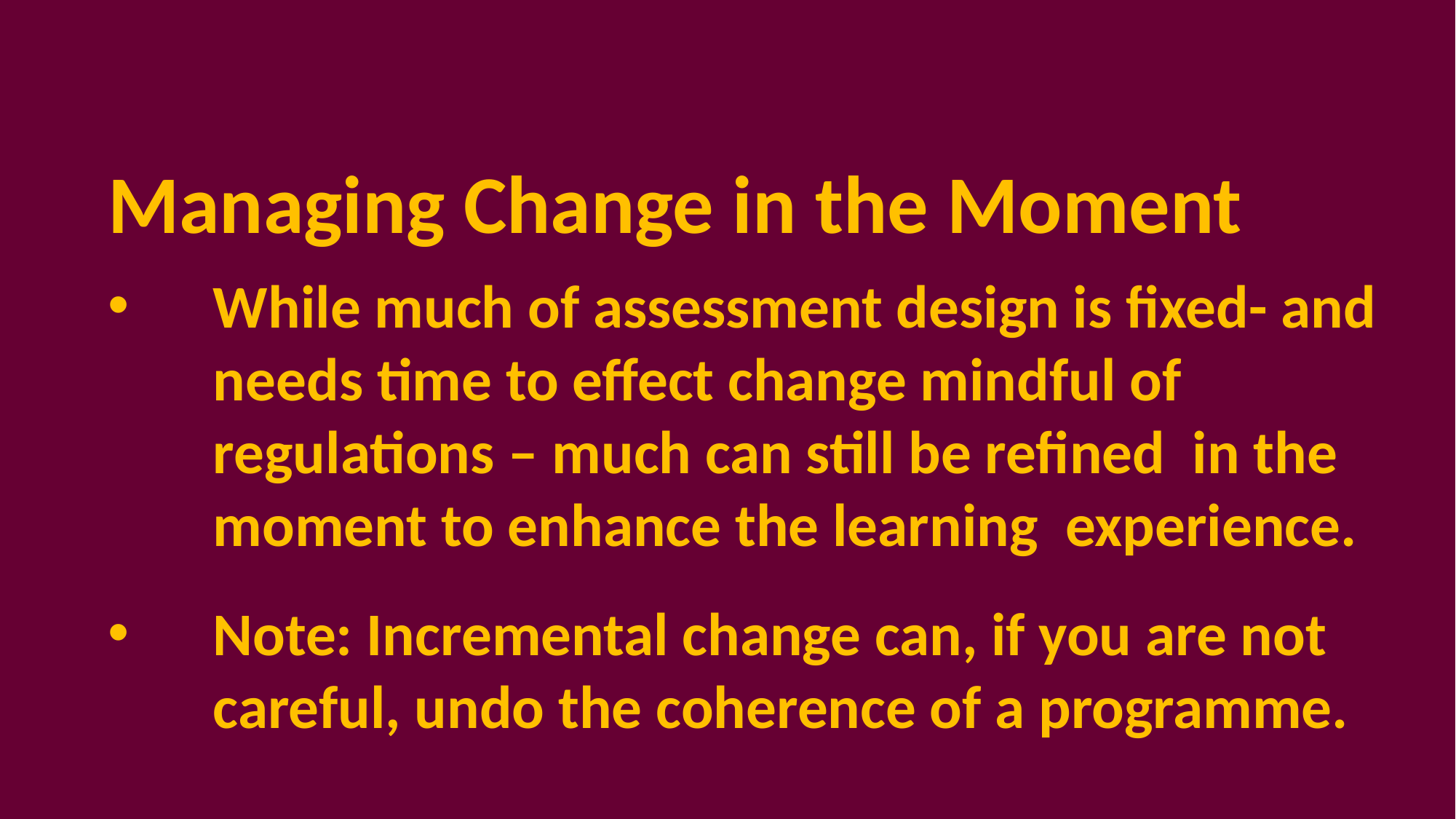

Managing Change in the Moment

While much of assessment design is fixed- and needs time to effect change mindful of regulations – much can still be refined  in the moment to enhance the learning  experience.

Note: Incremental change can, if you are not careful, undo the coherence of a programme.